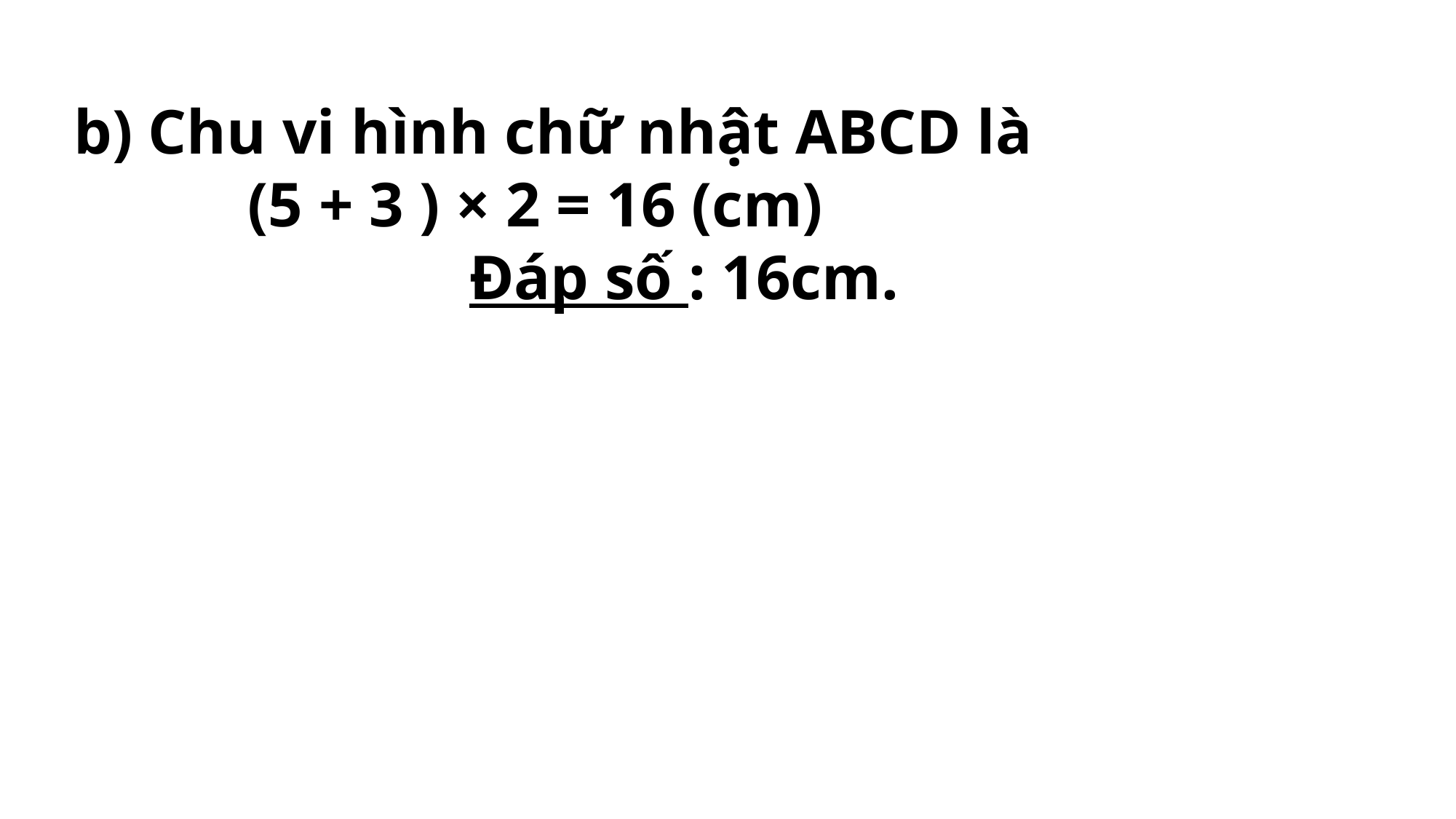

b) Chu vi hình chữ nhật ABCD là
           (5 + 3 ) × 2 = 16 (cm)
                         Đáp số : 16cm.